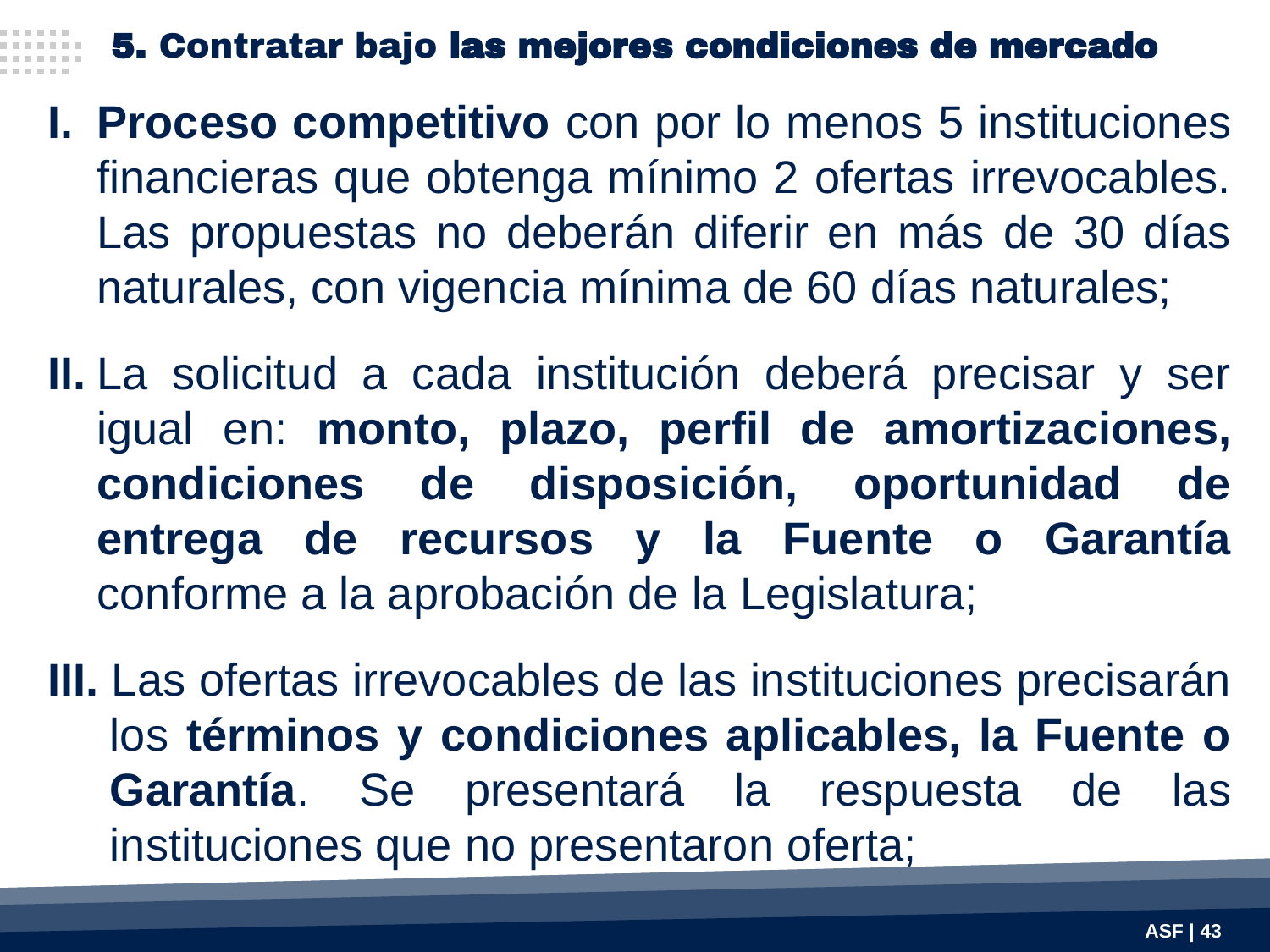

5. Contratar bajo las mejores condiciones de mercado

I.	Proceso competitivo con por lo menos 5 instituciones financieras que obtenga mínimo 2 ofertas irrevocables. Las propuestas no deberán diferir en más de 30 días naturales, con vigencia mínima de 60 días naturales;
II.	La solicitud a cada institución deberá precisar y ser igual en: monto, plazo, perfil de amortizaciones, condiciones de disposición, oportunidad de entrega de recursos y la Fuente o Garantía conforme a la aprobación de la Legislatura;
III. Las ofertas irrevocables de las instituciones precisarán los términos y condiciones aplicables, la Fuente o Garantía. Se presentará la respuesta de las instituciones que no presentaron oferta;
ASF | 43